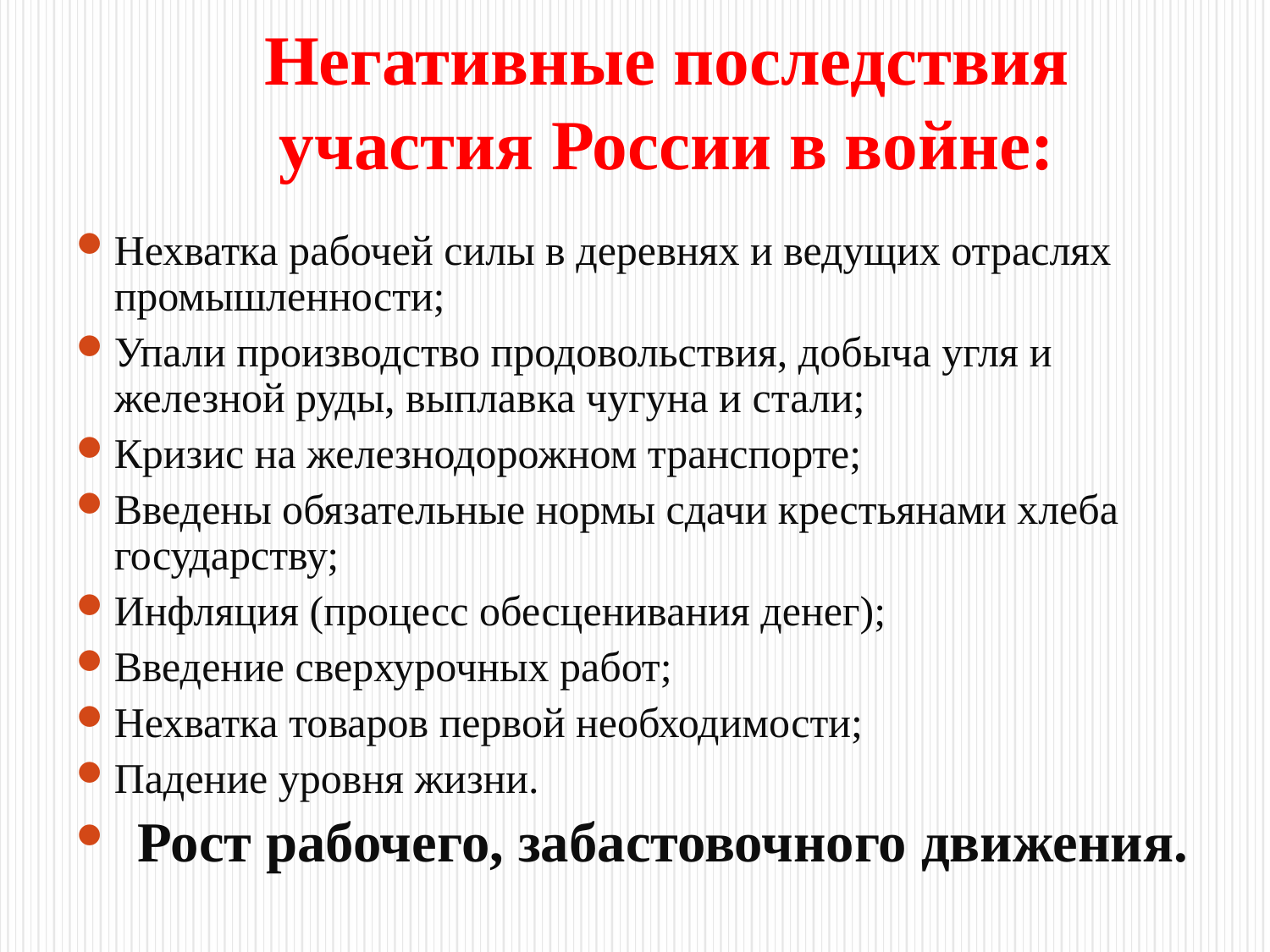

# Негативные последствия участия России в войне:
Нехватка рабочей силы в деревнях и ведущих отраслях промышленности;
Упали производство продовольствия, добыча угля и железной руды, выплавка чугуна и стали;
Кризис на железнодорожном транспорте;
Введены обязательные нормы сдачи крестьянами хлеба государству;
Инфляция (процесс обесценивания денег);
Введение сверхурочных работ;
Нехватка товаров первой необходимости;
Падение уровня жизни.
  Рост рабочего, забастовочного движения.